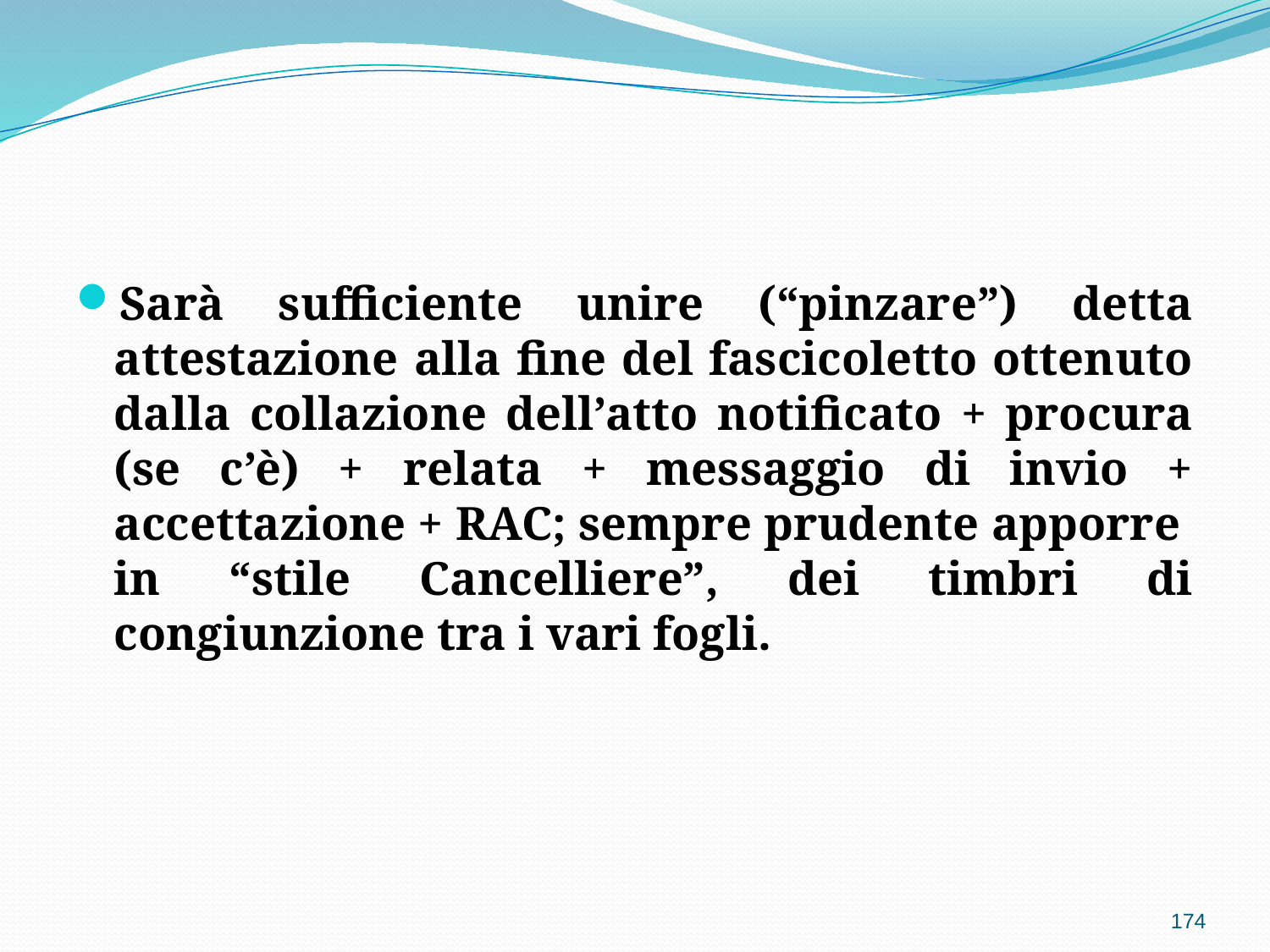

Sarà sufficiente unire (“pinzare”) detta attestazione alla fine del fascicoletto ottenuto dalla collazione dell’atto notificato + procura (se c’è) + relata + messaggio di invio + accettazione + RAC; sempre prudente apporre  in “stile Cancelliere”, dei timbri di congiunzione tra i vari fogli.

174